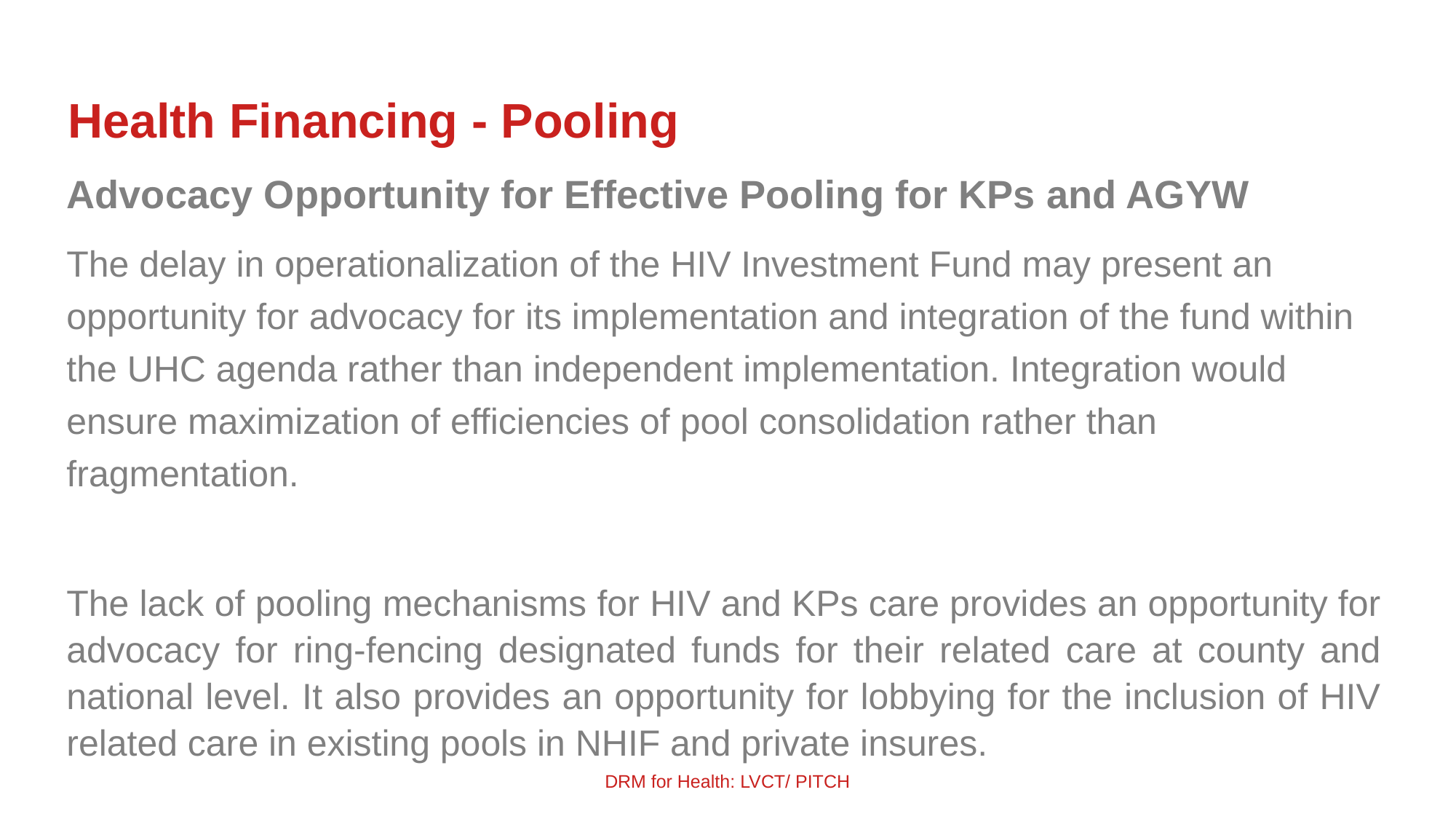

Health Financing - Pooling
Advocacy Opportunity for Effective Pooling for KPs and AGYW
The delay in operationalization of the HIV Investment Fund may present an opportunity for advocacy for its implementation and integration of the fund within the UHC agenda rather than independent implementation. Integration would ensure maximization of efficiencies of pool consolidation rather than fragmentation.

The lack of pooling mechanisms for HIV and KPs care provides an opportunity for advocacy for ring-fencing designated funds for their related care at county and national level. It also provides an opportunity for lobbying for the inclusion of HIV related care in existing pools in NHIF and private insures.